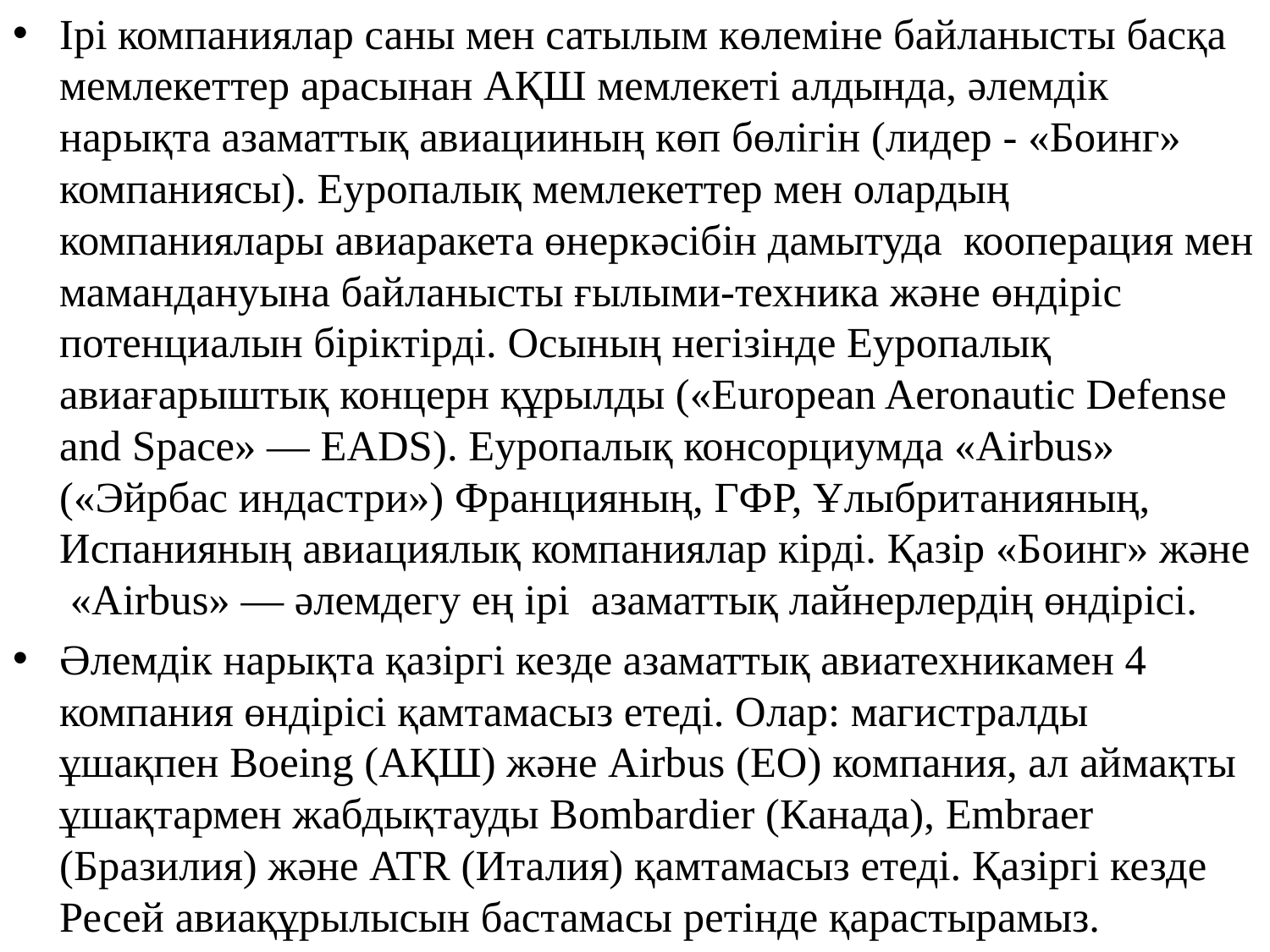

Ірі компаниялар саны мен сатылым көлеміне байланысты басқа мемлекеттер арасынан АҚШ мемлекеті алдында, әлемдік нарықта азаматтық авиацииның көп бөлігін (лидер - «Боинг» компаниясы). Еуропалық мемлекеттер мен олардың компаниялары авиаракета өнеркәсібін дамытуда  кооперация мен мамандануына байланысты ғылыми-техника және өндіріс потенциалын біріктірді. Осының негізінде Еуропалық авиағарыштық концерн құрылды («European Aeronautic Defense and Space» — EADS). Еуропалық консорциумда «Airbus» («Эйрбас индастри») Францияның, ГФР, Ұлыбританияның, Испанияның авиациялық компаниялар кірді. Қазір «Боинг» және  «Airbus» — әлемдегу ең ірі  азаматтық лайнерлердің өндірісі.
Әлемдік нарықта қазіргі кезде азаматтық авиатехникамен 4 компания өндірісі қамтамасыз етеді. Олар: магистралды ұшақпен Boeing (АҚШ) және Airbus (ЕО) компания, ал аймақты ұшақтармен жабдықтауды Bombardier (Канада), Embraer (Бразилия) және ATR (Италия) қамтамасыз етеді. Қазіргі кезде Ресей авиақұрылысын бастамасы ретінде қарастырамыз.